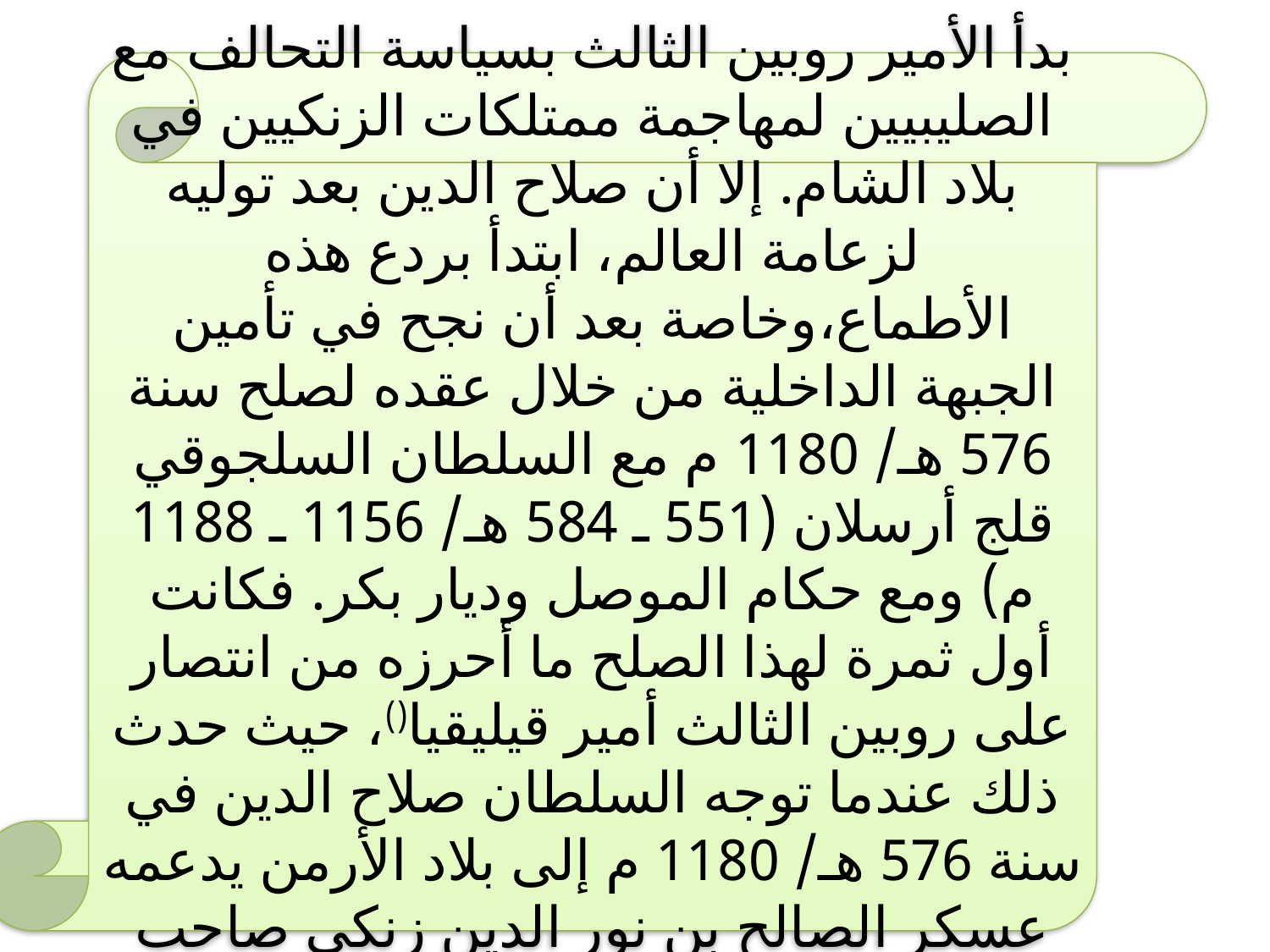

بدأ الأمير روبين الثالث بسياسة التحالف مع الصليبيين لمهاجمة ممتلكات الزنكيين في بلاد الشام. إلا أن صلاح الدين بعد توليه لزعامة العالم، ابتدأ بردع هذه الأطماع،وخاصة بعد أن نجح في تأمين الجبهة الداخلية من خلال عقده لصلح سنة 576 هـ/ 1180 م مع السلطان السلجوقي قلج أرسلان (551 ـ 584 هـ/ 1156 ـ 1188 م) ومع حكام الموصل وديار بكر. فكانت أول ثمرة لهذا الصلح ما أحرزه من انتصار على روبين الثالث أمير قيليقيا()، حيث حدث ذلك عندما توجه السلطان صلاح الدين في سنة 576 هـ/ 1180 م إلى بلاد الأرمن يدعمه عسكر الصالح بن نور الدين زنكي صاحب حلب